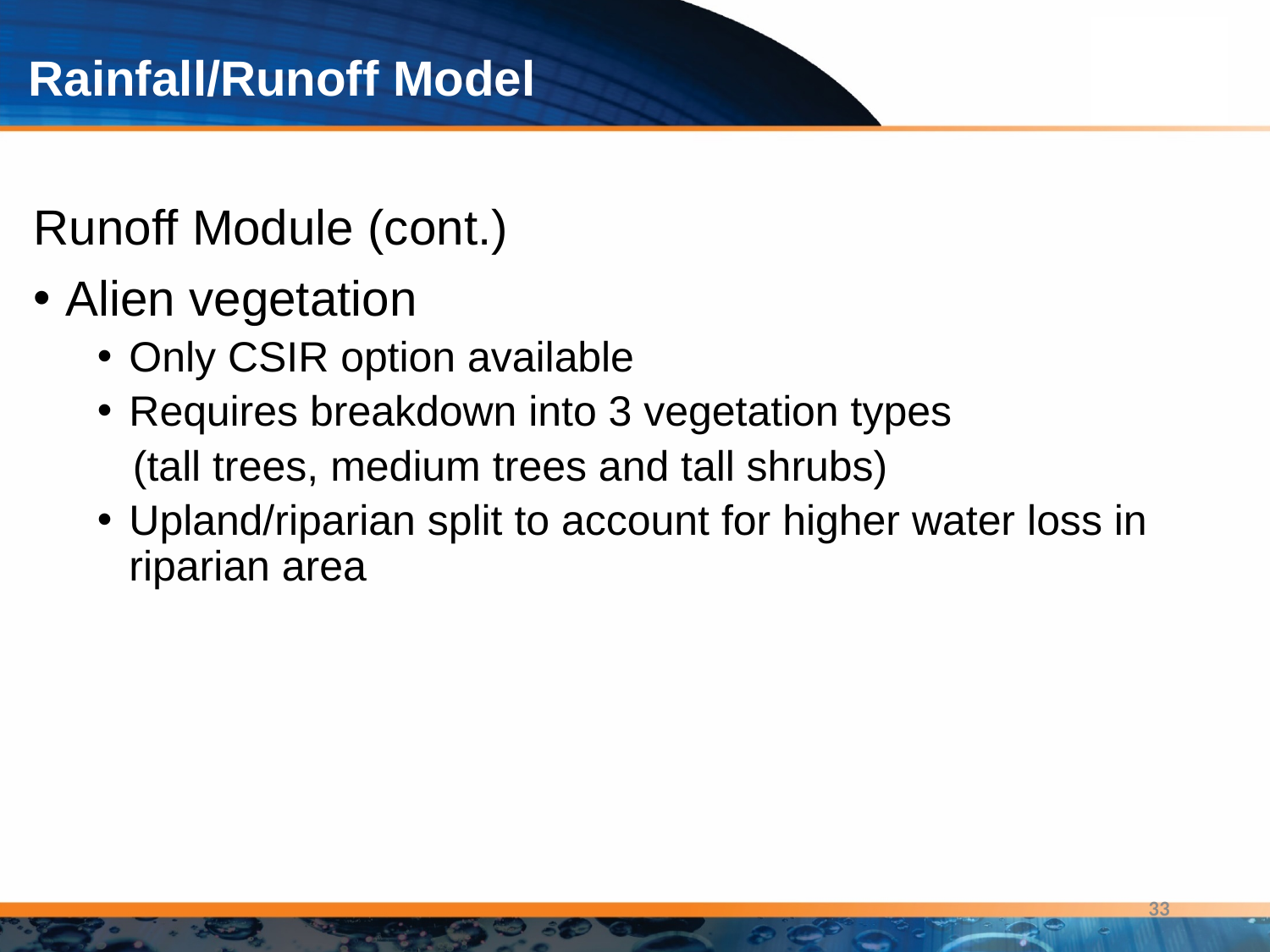

# Rainfall/Runoff Model

Runoff Module (cont.)
Alien vegetation
Only CSIR option available
Requires breakdown into 3 vegetation types
   (tall trees, medium trees and tall shrubs)
Upland/riparian split to account for higher water loss in riparian area

33